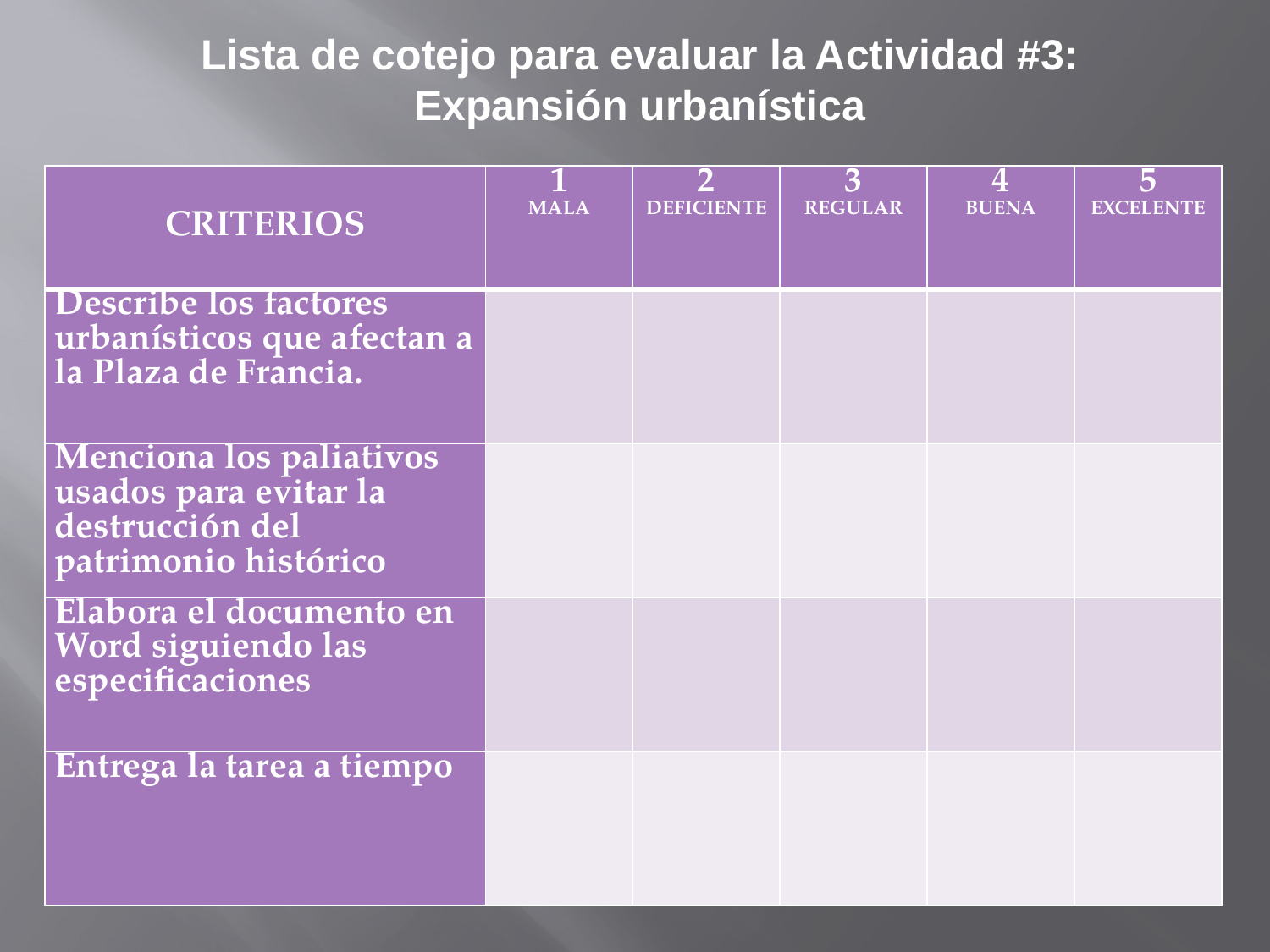

Lista de cotejo para evaluar la Actividad #3:
Expansión urbanística
| CRITERIOS | 1 MALA | 2 DEFICIENTE | 3 REGULAR | 4 BUENA | 5 EXCELENTE |
| --- | --- | --- | --- | --- | --- |
| Describe los factores urbanísticos que afectan a la Plaza de Francia. |  |  |  |  |  |
| Menciona los paliativos usados para evitar la destrucción del patrimonio histórico |  |  |  |  |  |
| Elabora el documento en Word siguiendo las especificaciones |  |  |  |  |  |
| Entrega la tarea a tiempo |  |  |  |  |  |